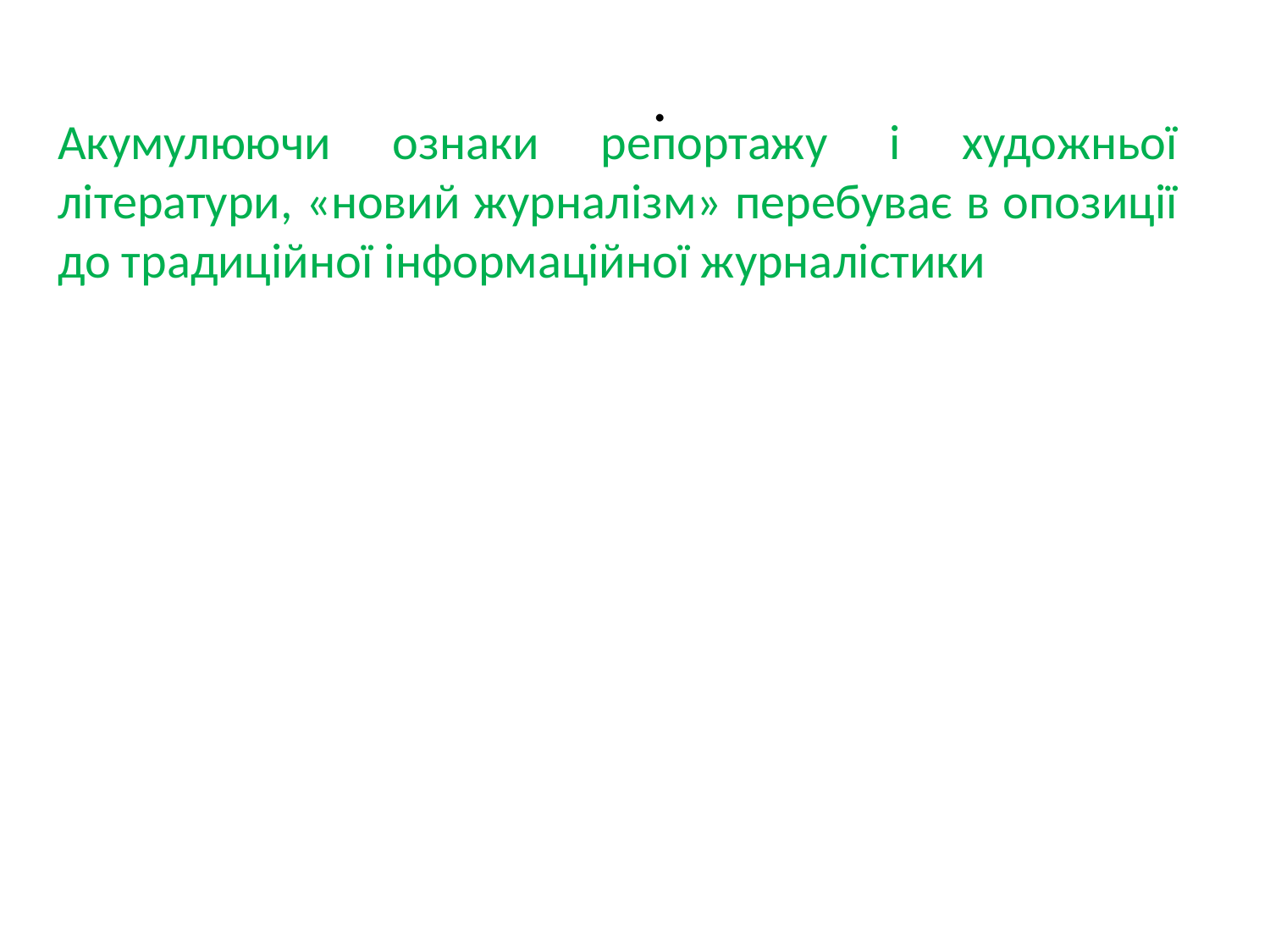

Акумулюючи ознаки репортажу і художньої літератури, «новий журналізм» перебуває в опозиції до традиційної інформаційної журналістики
# .